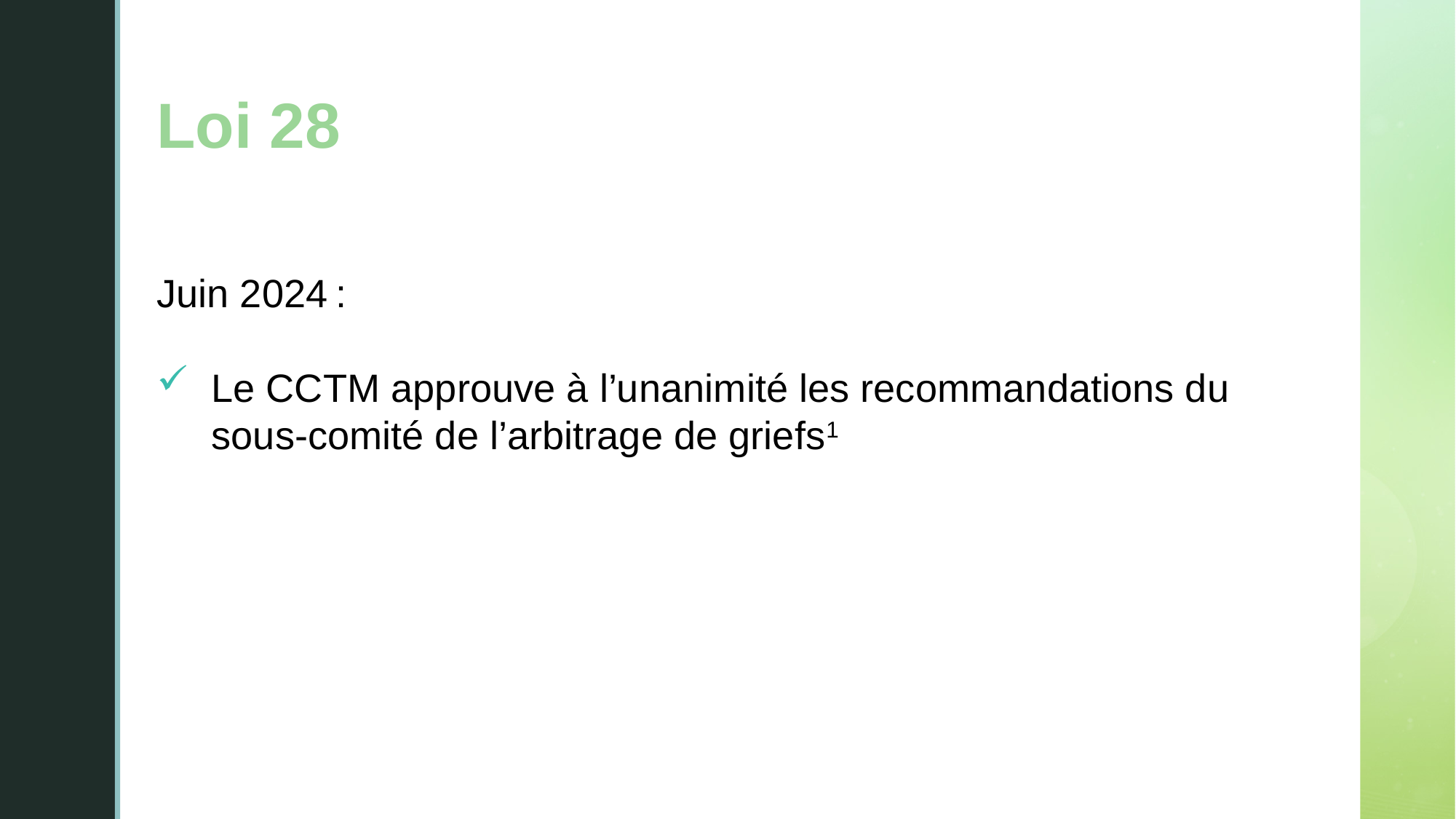

Loi 28

Juin 2024 :

Le CCTM approuve à l’unanimité les recommandations du sous-comité de l’arbitrage de griefs1